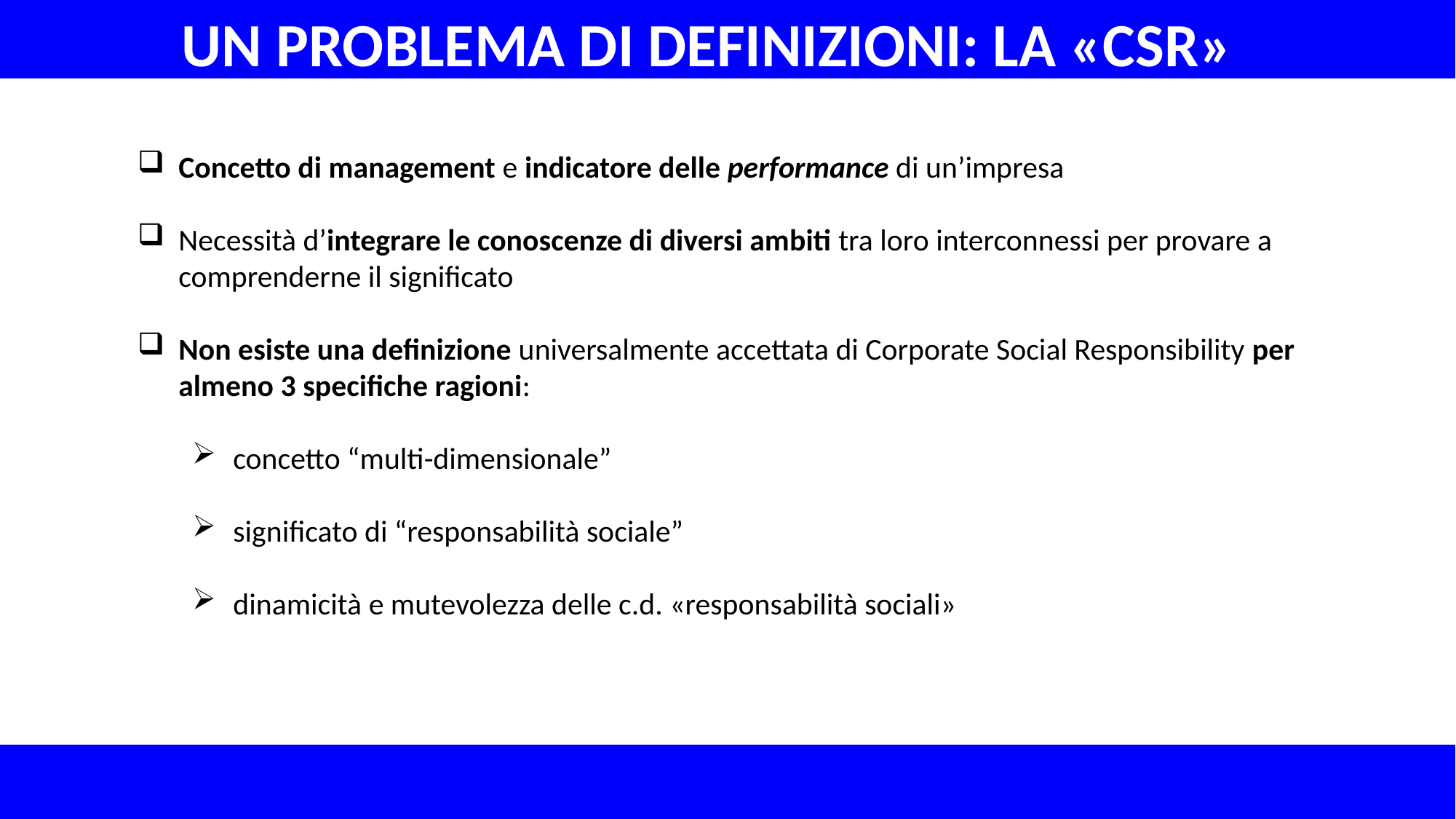

Un problema di definizioni: la «CSR»
Concetto di management e indicatore delle performance di un’impresa

Necessità d’integrare le conoscenze di diversi ambiti tra loro interconnessi per provare a comprenderne il significato

Non esiste una definizione universalmente accettata di Corporate Social Responsibility per almeno 3 specifiche ragioni:

concetto “multi-dimensionale”

significato di “responsabilità sociale”

dinamicità e mutevolezza delle c.d. «responsabilità sociali»